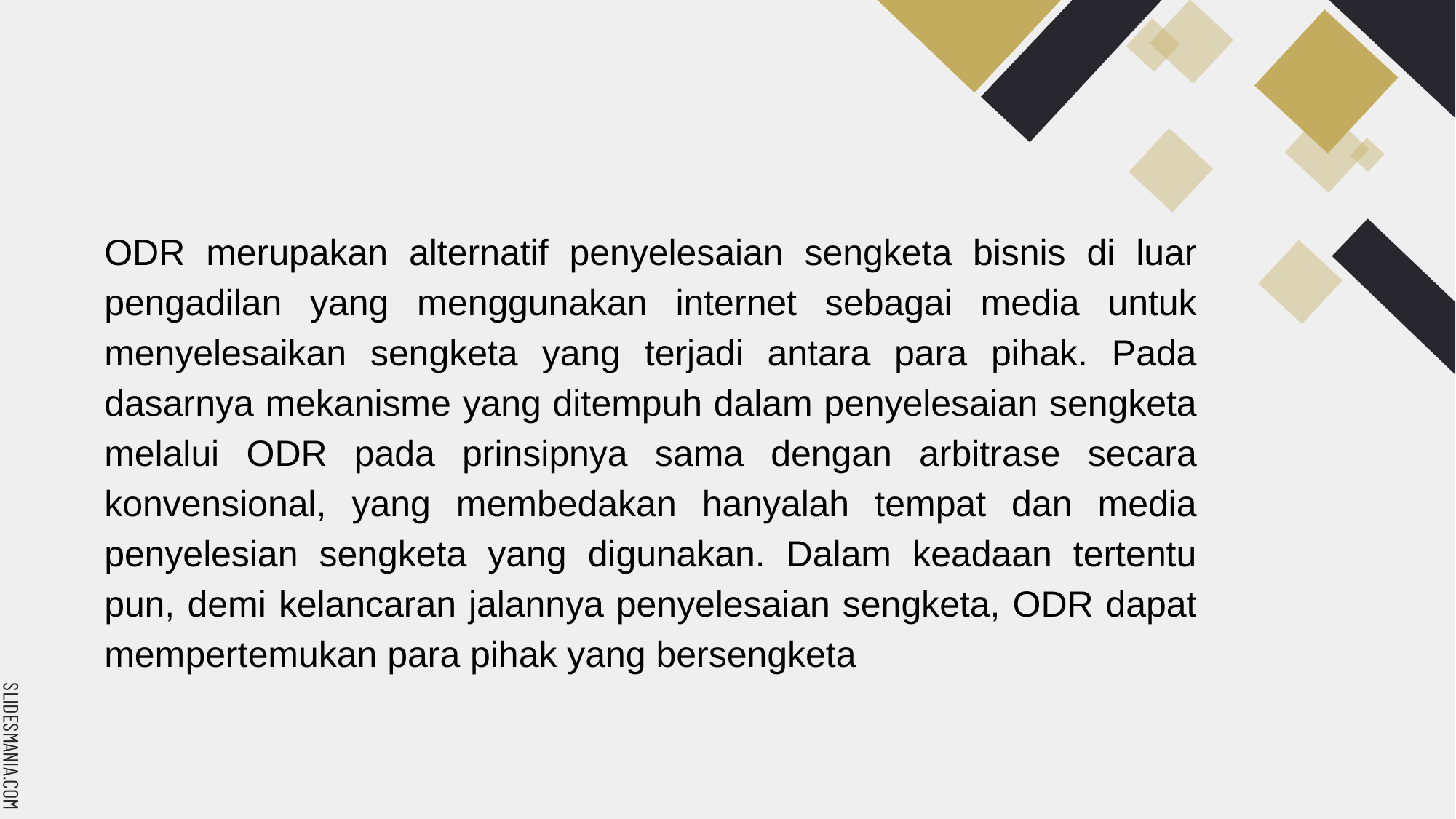

ODR merupakan alternatif penyelesaian sengketa bisnis di luar pengadilan yang menggunakan internet sebagai media untuk menyelesaikan sengketa yang terjadi antara para pihak. Pada dasarnya mekanisme yang ditempuh dalam penyelesaian sengketa melalui ODR pada prinsipnya sama dengan arbitrase secara konvensional, yang membedakan hanyalah tempat dan media penyelesian sengketa yang digunakan. Dalam keadaan tertentu pun, demi kelancaran jalannya penyelesaian sengketa, ODR dapat mempertemukan para pihak yang bersengketa